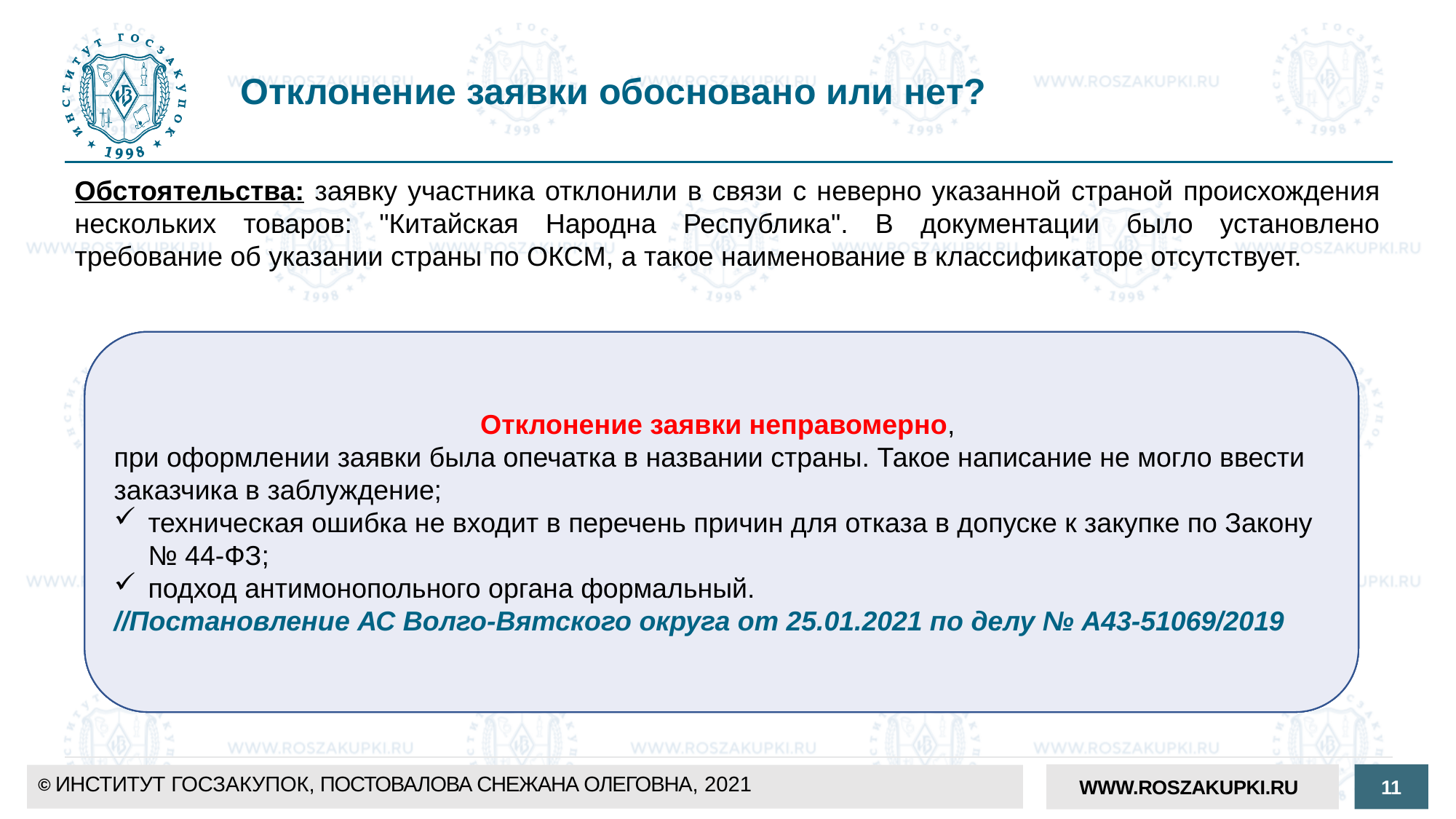

# Отклонение заявки обосновано или нет?
Обстоятельства: заявку участника отклонили в связи с неверно указанной страной происхождения нескольких товаров: "Китайская Народна Республика". В документации было установлено требование об указании страны по ОКСМ, а такое наименование в классификаторе отсутствует.

Отклонение заявки неправомерно,
при оформлении заявки была опечатка в названии страны. Такое написание не могло ввести заказчика в заблуждение;
техническая ошибка не входит в перечень причин для отказа в допуске к закупке по Закону № 44-ФЗ;
подход антимонопольного органа формальный.
//Постановление АС Волго-Вятского округа от 25.01.2021 по делу № А43-51069/2019
ПОЗИЦИЯ СУДА?
Решение об отклонении заявки правомерно,
словосочетание «Китайская Народна Республика» не является кратким или полным официальным наименованием страны в соответствии с Общероссийским классификатором стран мира, утвержденным Постановлением Госстандарта России от 14.12.2001 № 529-ст.
// Решение УФАС по Нижегородской обл. от 06.09.2019 №052/06/67-2156/2019 (09/651-СМ)
ПОЗИЦИЯ УФАС?